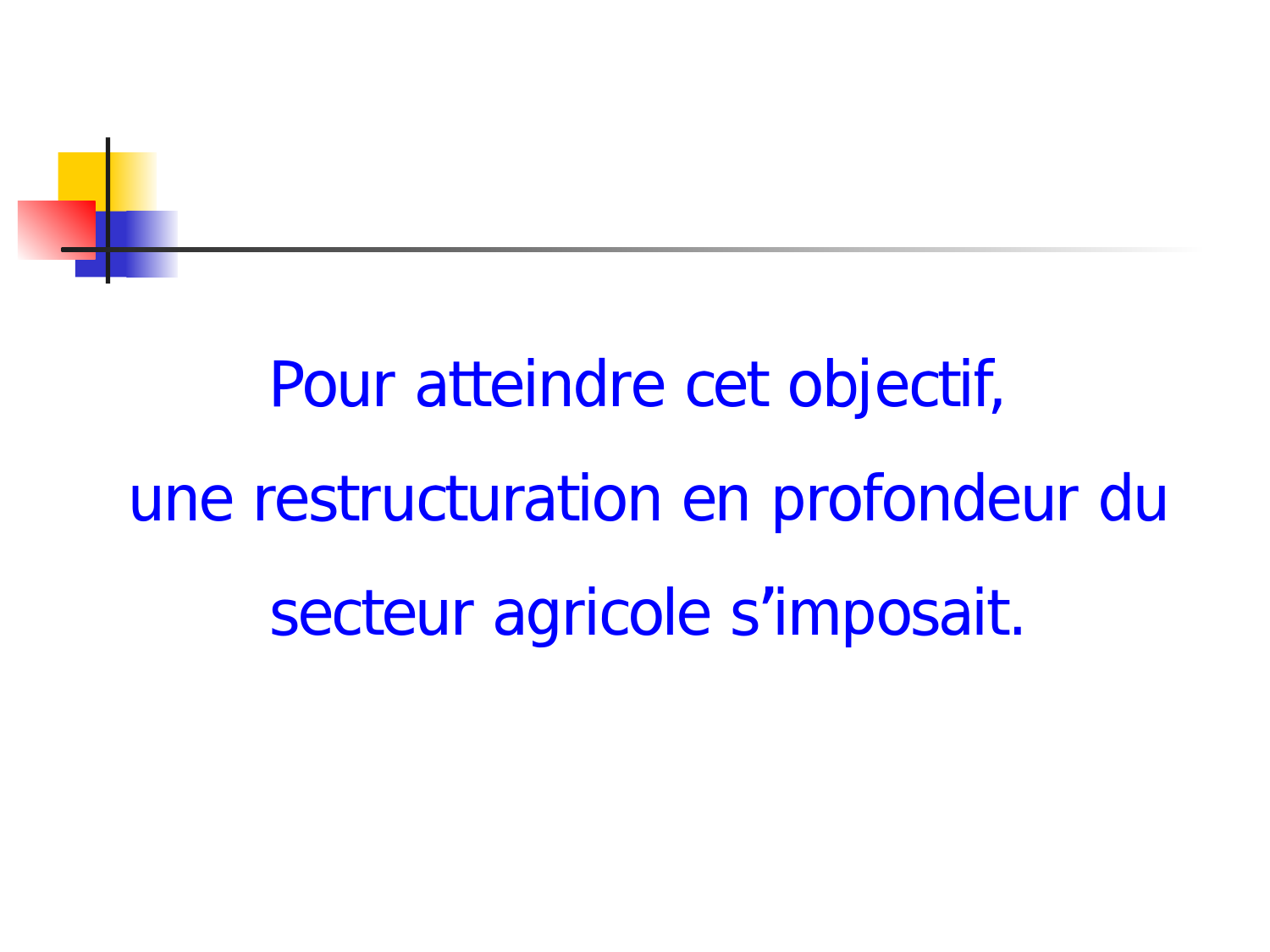

# Pour atteindre cet objectif, une restructuration en profondeur du secteur agricole s’imposait.